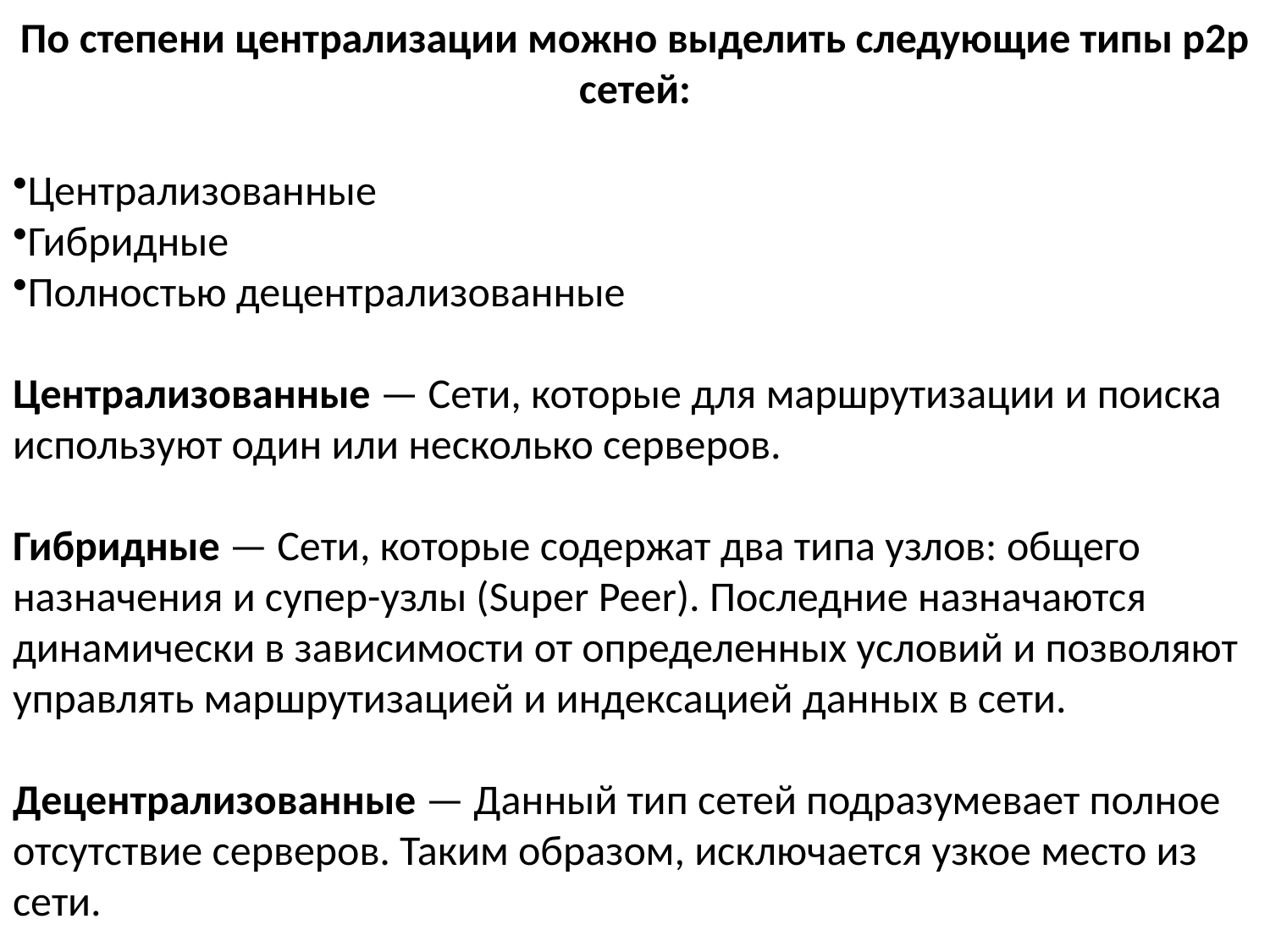

По степени централизации можно выделить следующие типы p2p сетей:

Централизованные
Гибридные
Полностью децентрализованные

Централизованные — Сети, которые для маршрутизации и поиска используют один или несколько серверов.

Гибридные — Сети, которые содержат два типа узлов: общего назначения и супер-узлы (Super Peer). Последние назначаются динамически в зависимости от определенных условий и позволяют управлять маршрутизацией и индексацией данных в сети.

Децентрализованные — Данный тип сетей подразумевает полное отсутствие серверов. Таким образом, исключается узкое место из сети.